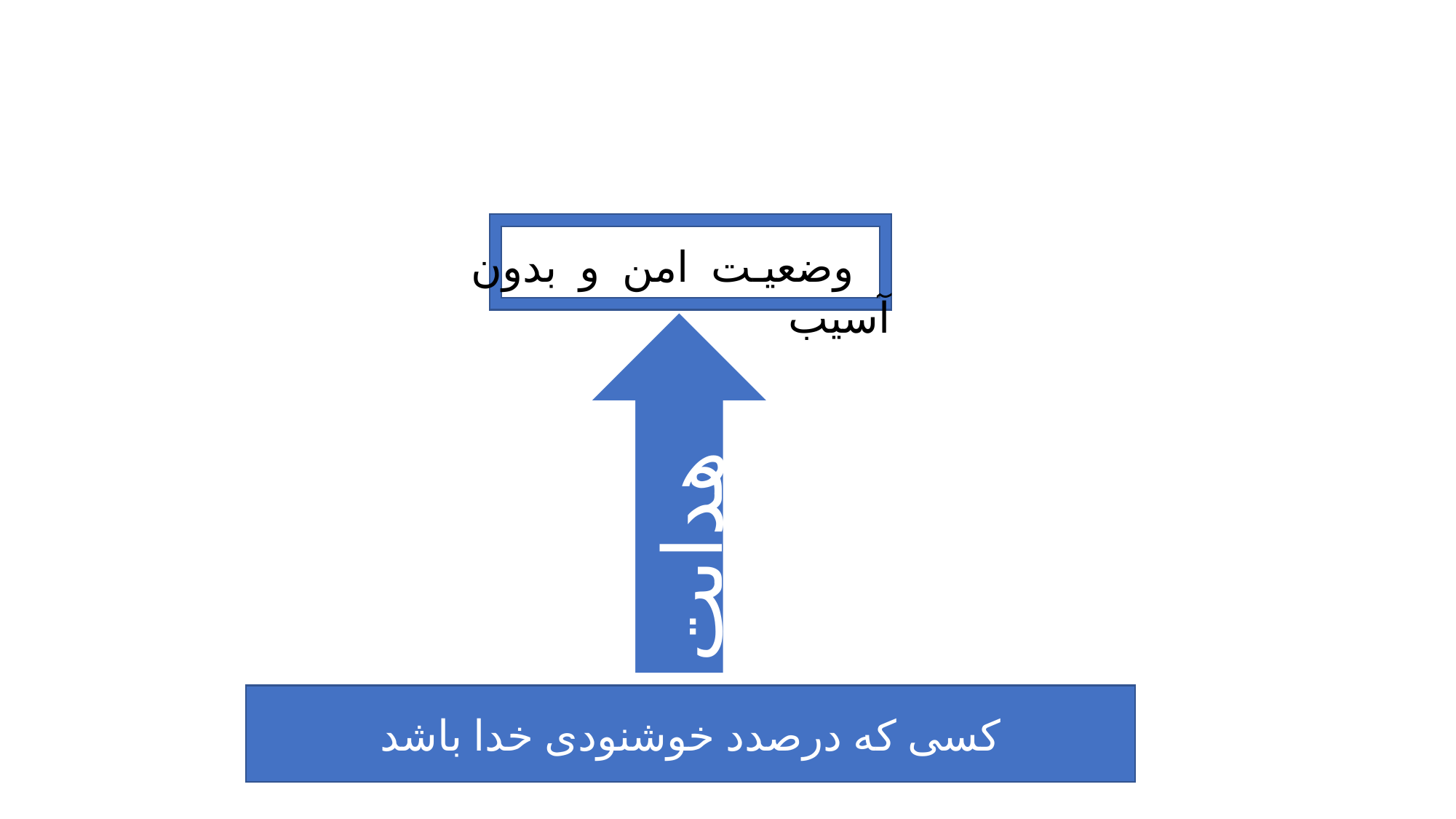

#

  وضعیت امن و بدون آسیب

هدایت

کسی که درصدد خوشنودی خدا باشد